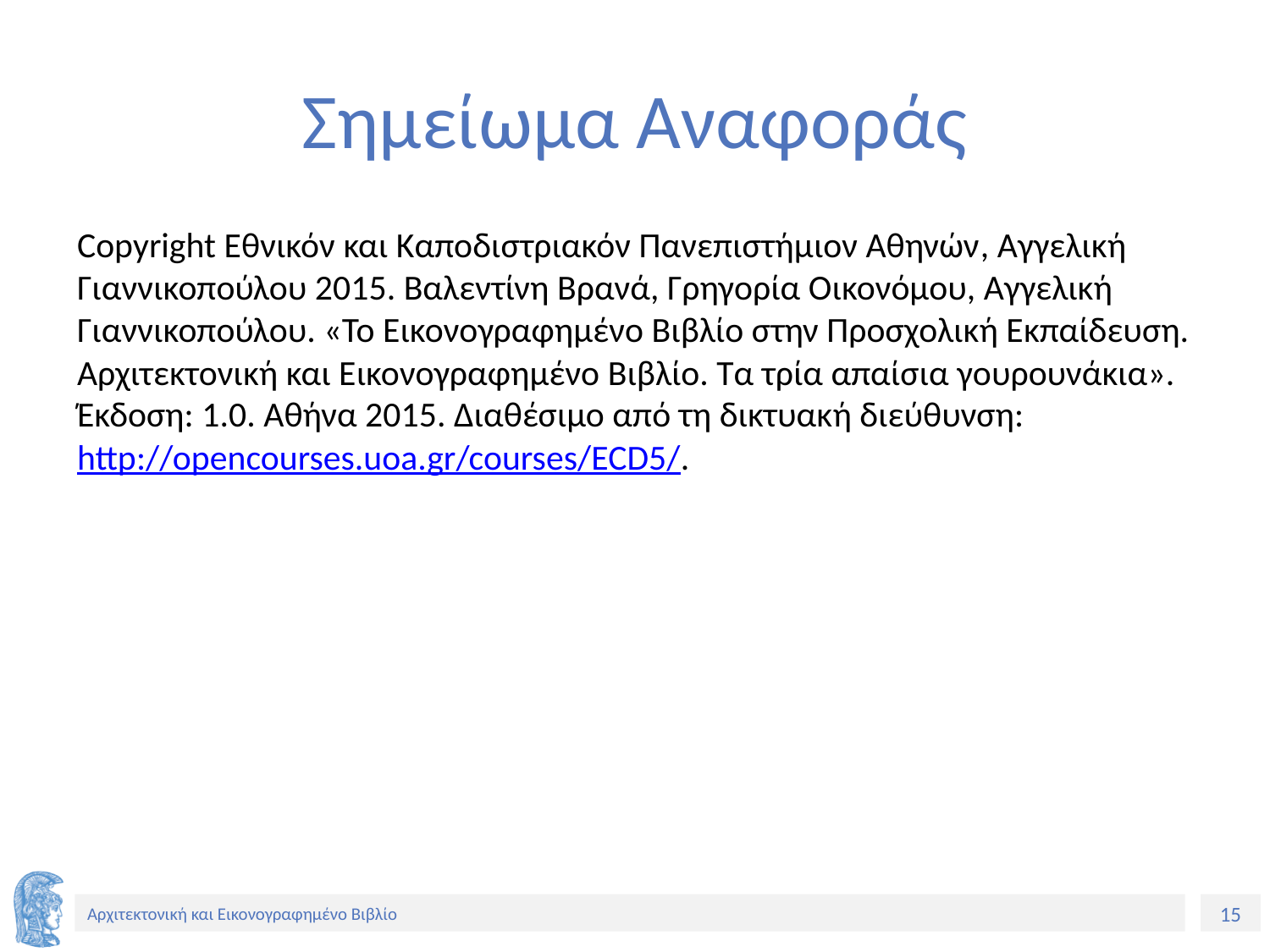

# Σημείωμα Αναφοράς
Copyright Εθνικόν και Καποδιστριακόν Πανεπιστήμιον Αθηνών, Αγγελική Γιαννικοπούλου 2015. Βαλεντίνη Βρανά, Γρηγορία Οικονόμου, Αγγελική Γιαννικοπούλου. «Το Εικονογραφημένο Βιβλίο στην Προσχολική Εκπαίδευση. Αρχιτεκτονική και Εικονογραφημένο Βιβλίο. Τα τρία απαίσια γουρουνάκια». Έκδοση: 1.0. Αθήνα 2015. Διαθέσιμο από τη δικτυακή διεύθυνση: http://opencourses.uoa.gr/courses/ECD5/.